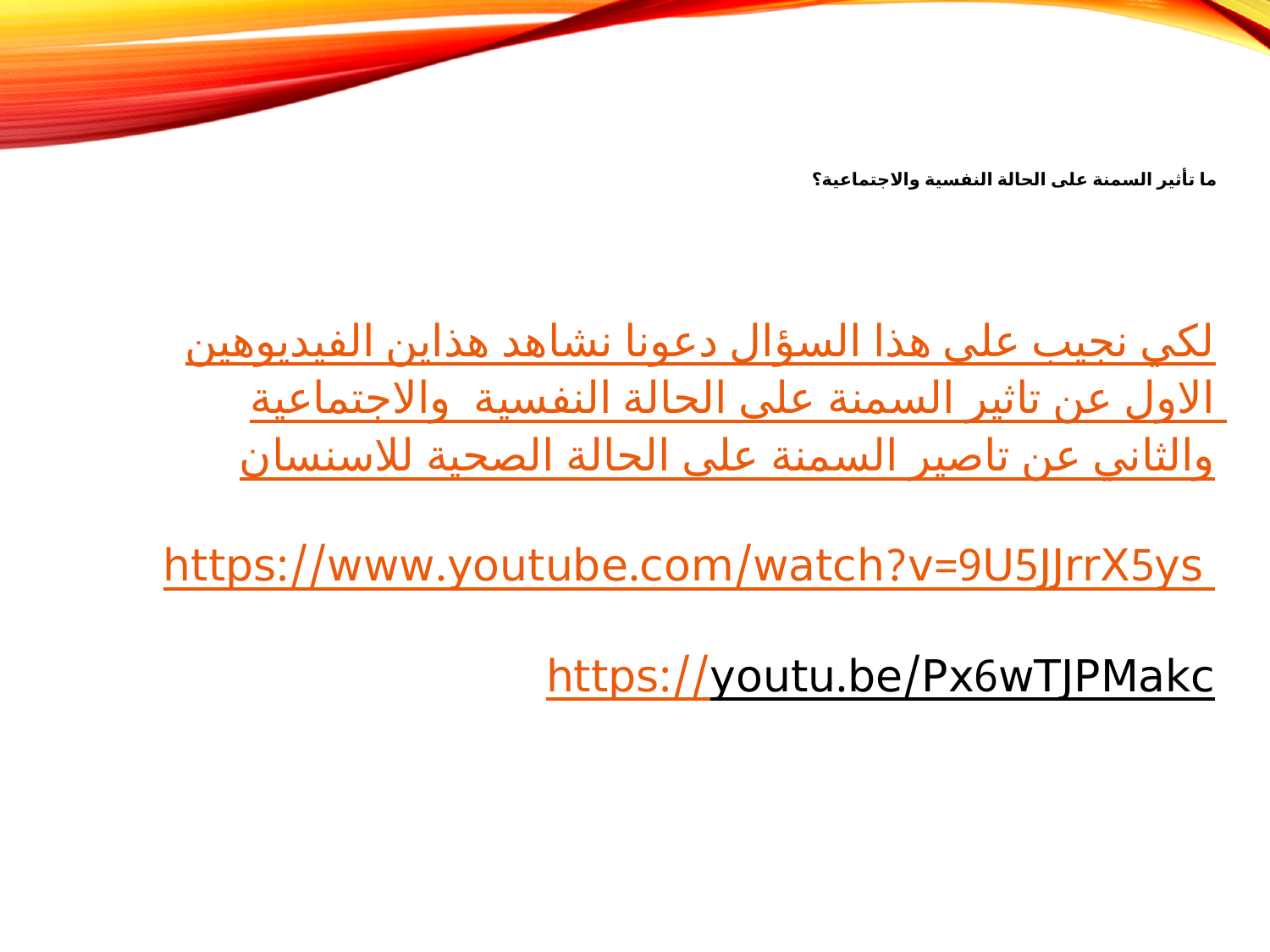

# ما تأثير السمنة على الحالة النفسية والاجتماعية؟
لكي نجيب على هذا السؤال دعونا نشاهد هذاين الفيديوهين
الاول عن تاثير السمنة على الحالة النفسية والاجتماعية
والثاني عن تاصير السمنة على الحالة الصحية للاسنسان

https://www.youtube.com/watch?v=9U5JJrrX5ys

https://youtu.be/Px6wTJPMakc